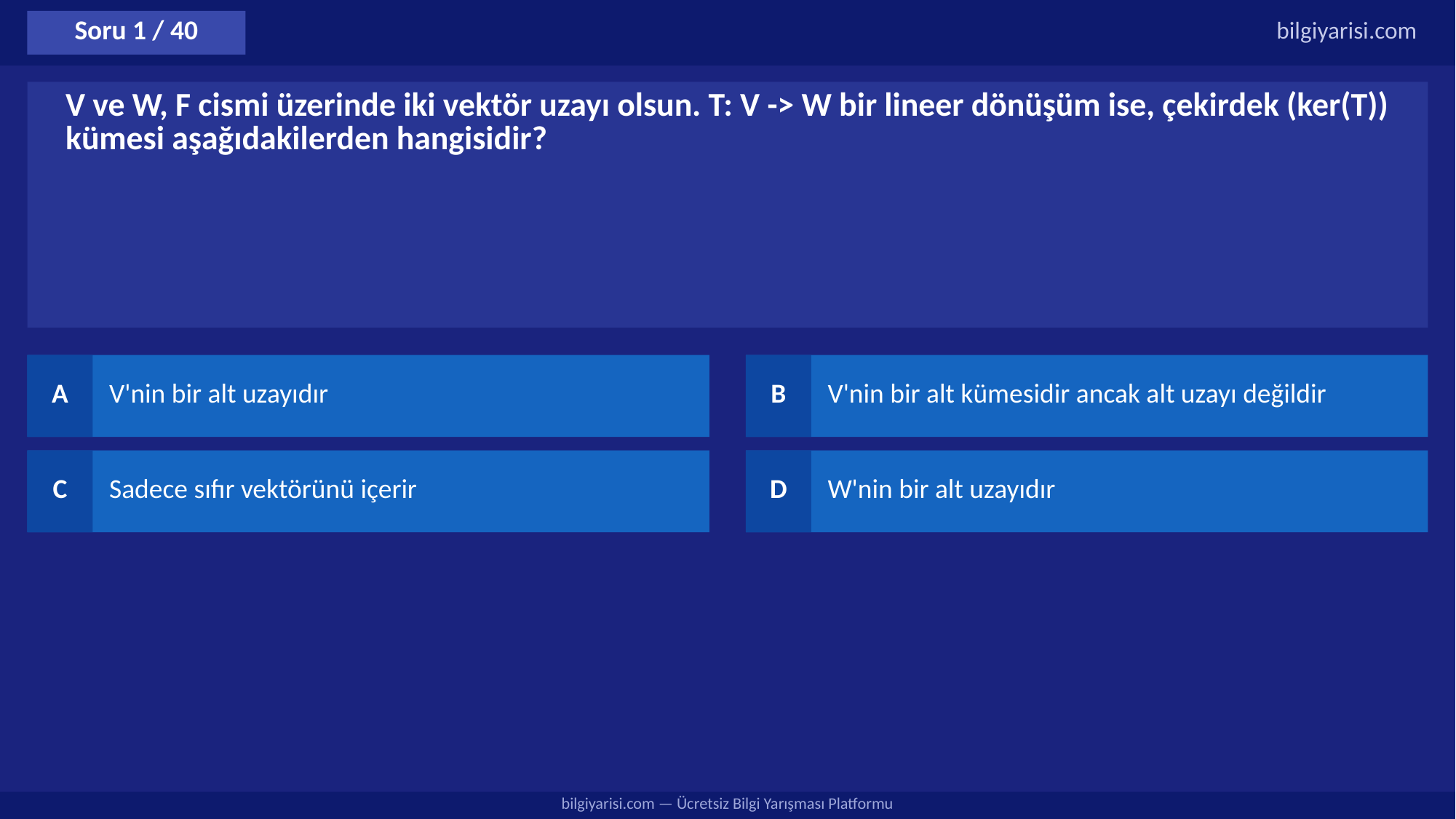

Soru 1 / 40
bilgiyarisi.com

V ve W, F cismi üzerinde iki vektör uzayı olsun. T: V -> W bir lineer dönüşüm ise, çekirdek (ker(T)) kümesi aşağıdakilerden hangisidir?

A
V'nin bir alt uzayıdır

B
V'nin bir alt kümesidir ancak alt uzayı değildir

C
Sadece sıfır vektörünü içerir

D
W'nin bir alt uzayıdır
bilgiyarisi.com — Ücretsiz Bilgi Yarışması Platformu